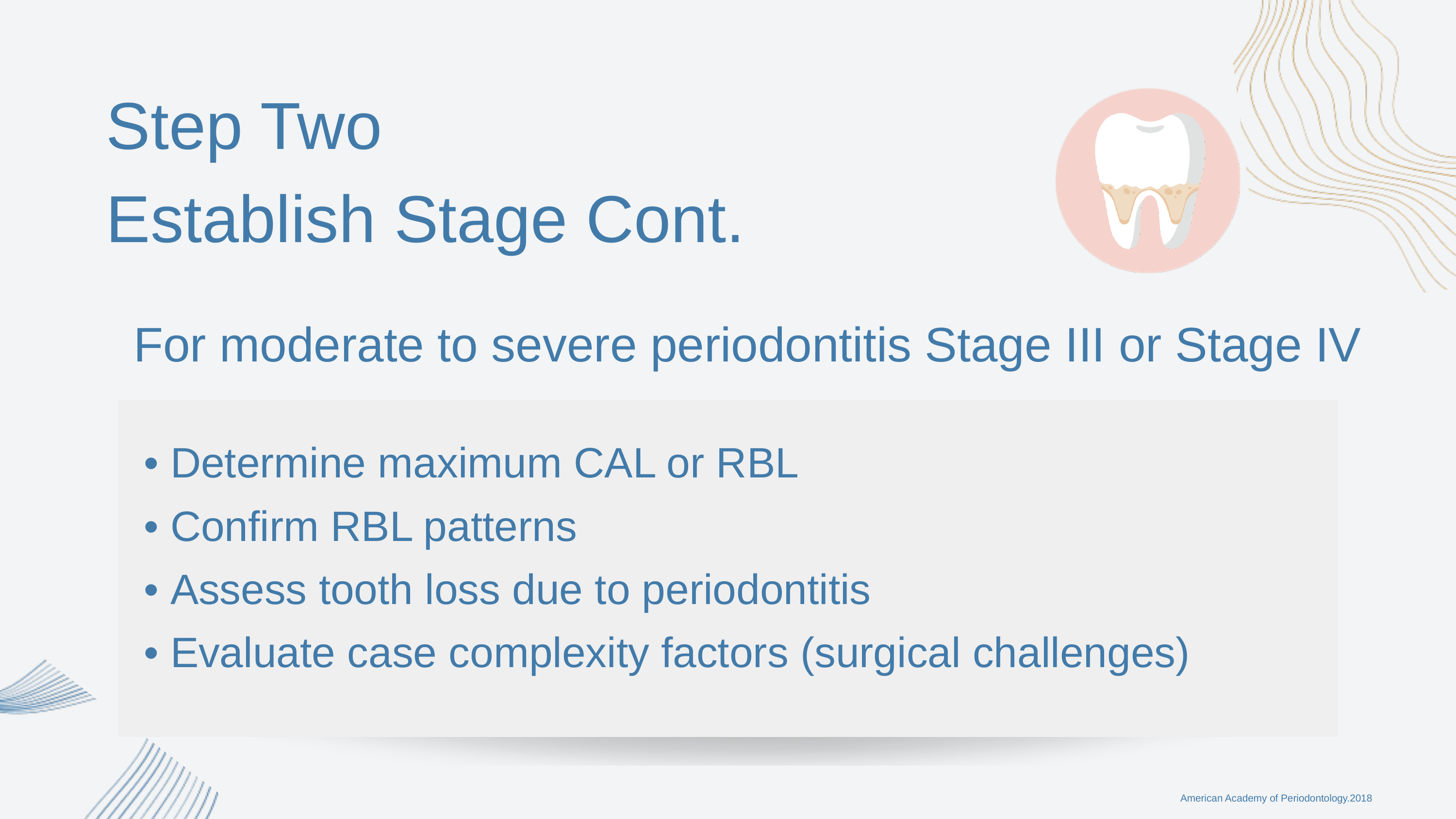

Step Two
Establish Stage Cont.

For moderate to severe periodontitis Stage III or Stage IV

 • Determine maximum CAL or RBL
 • Confirm RBL patterns
 • Assess tooth loss due to periodontitis
 • Evaluate case complexity factors (surgical challenges)

American Academy of Periodontology.2018